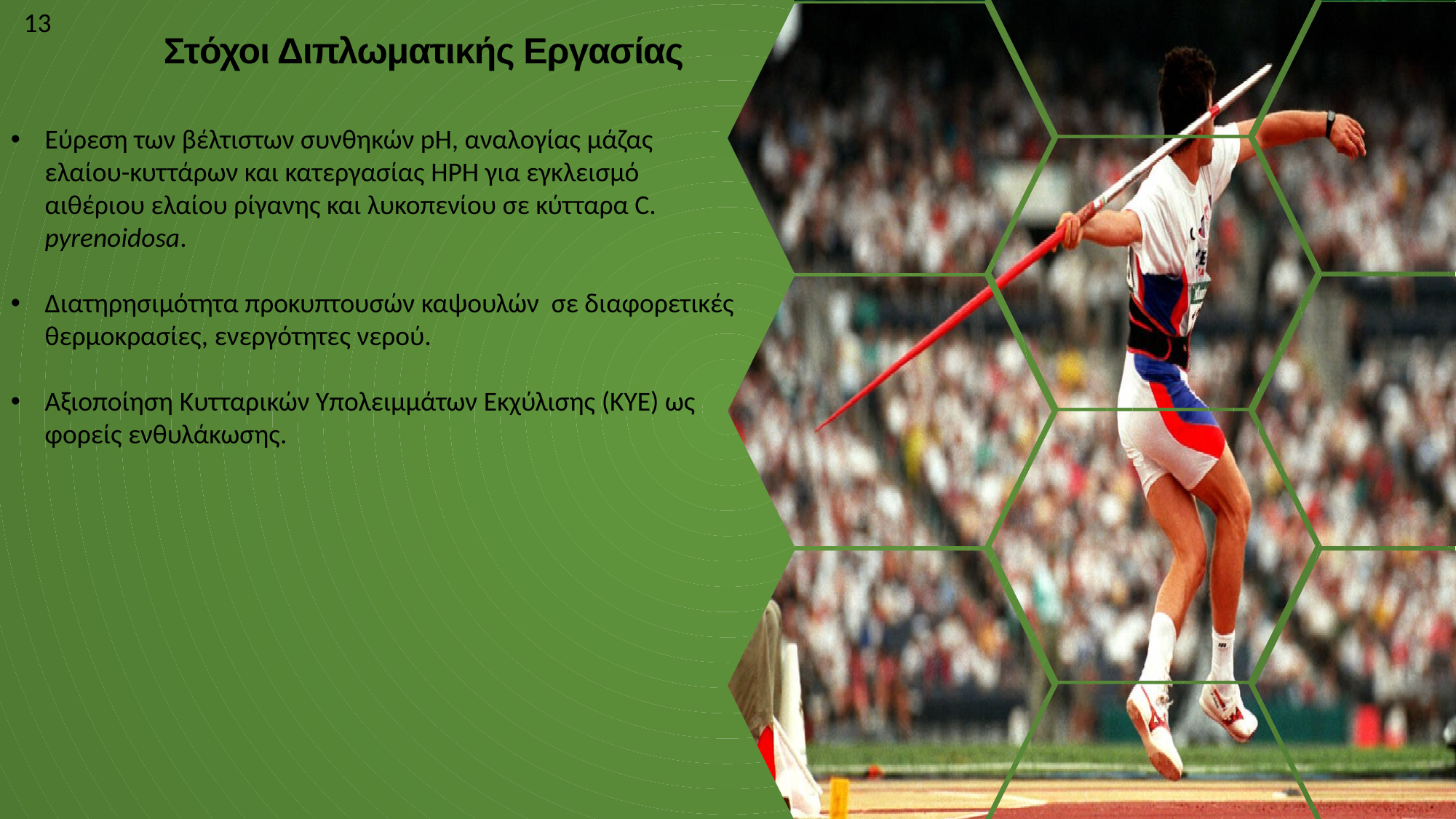

13

Στόχοι Διπλωματικής Εργασίας
Εύρεση των βέλτιστων συνθηκών pH, αναλογίας μάζας ελαίου-κυττάρων και κατεργασίας HPH για εγκλεισμό αιθέριου ελαίου ρίγανης και λυκοπενίου σε κύτταρα C. pyrenoidosa.

Διατηρησιμότητα προκυπτουσών καψουλών  σε διαφορετικές θερμοκρασίες, ενεργότητες νερού.

Αξιοποίηση Κυτταρικών Υπολειμμάτων Εκχύλισης (ΚΥΕ) ως φορείς ενθυλάκωσης.